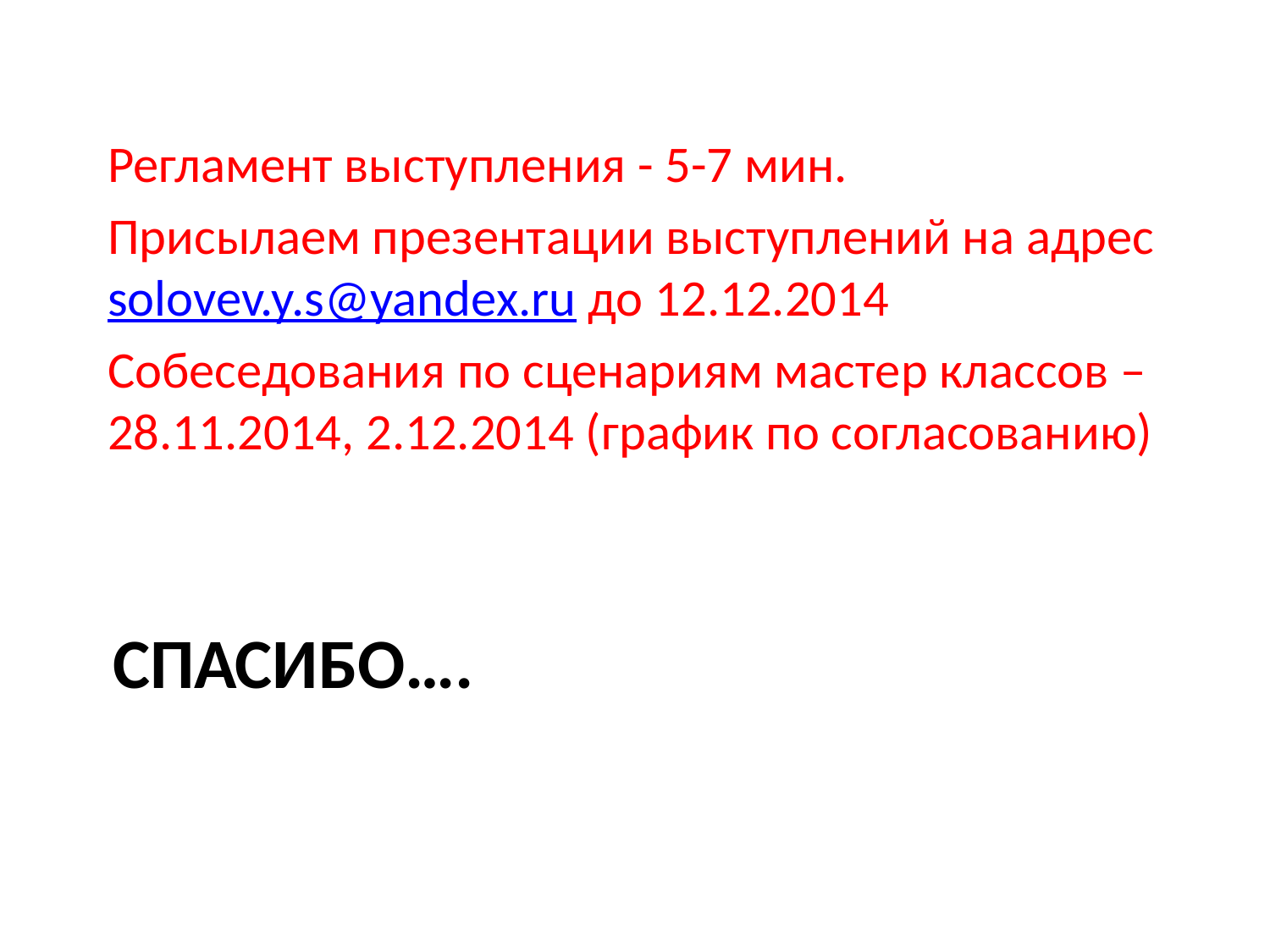

Регламент выступления - 5-7 мин.
Присылаем презентации выступлений на адрес solovev.y.s@yandex.ru до 12.12.2014
Собеседования по сценариям мастер классов – 28.11.2014, 2.12.2014 (график по согласованию)
# Спасибо….